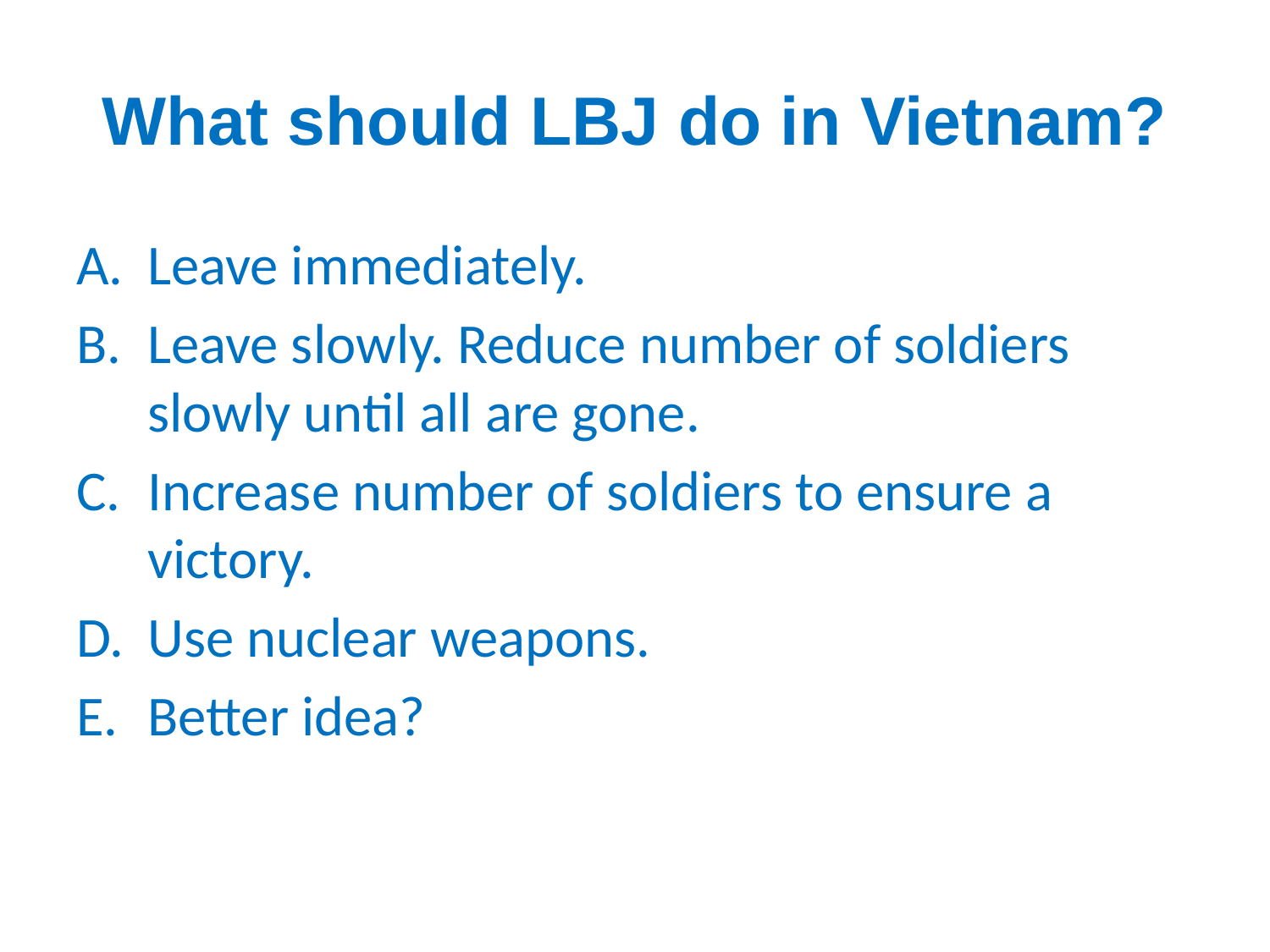

# What should LBJ do in Vietnam?
Leave immediately.
Leave slowly. Reduce number of soldiers slowly until all are gone.
Increase number of soldiers to ensure a victory.
Use nuclear weapons.
Better idea?